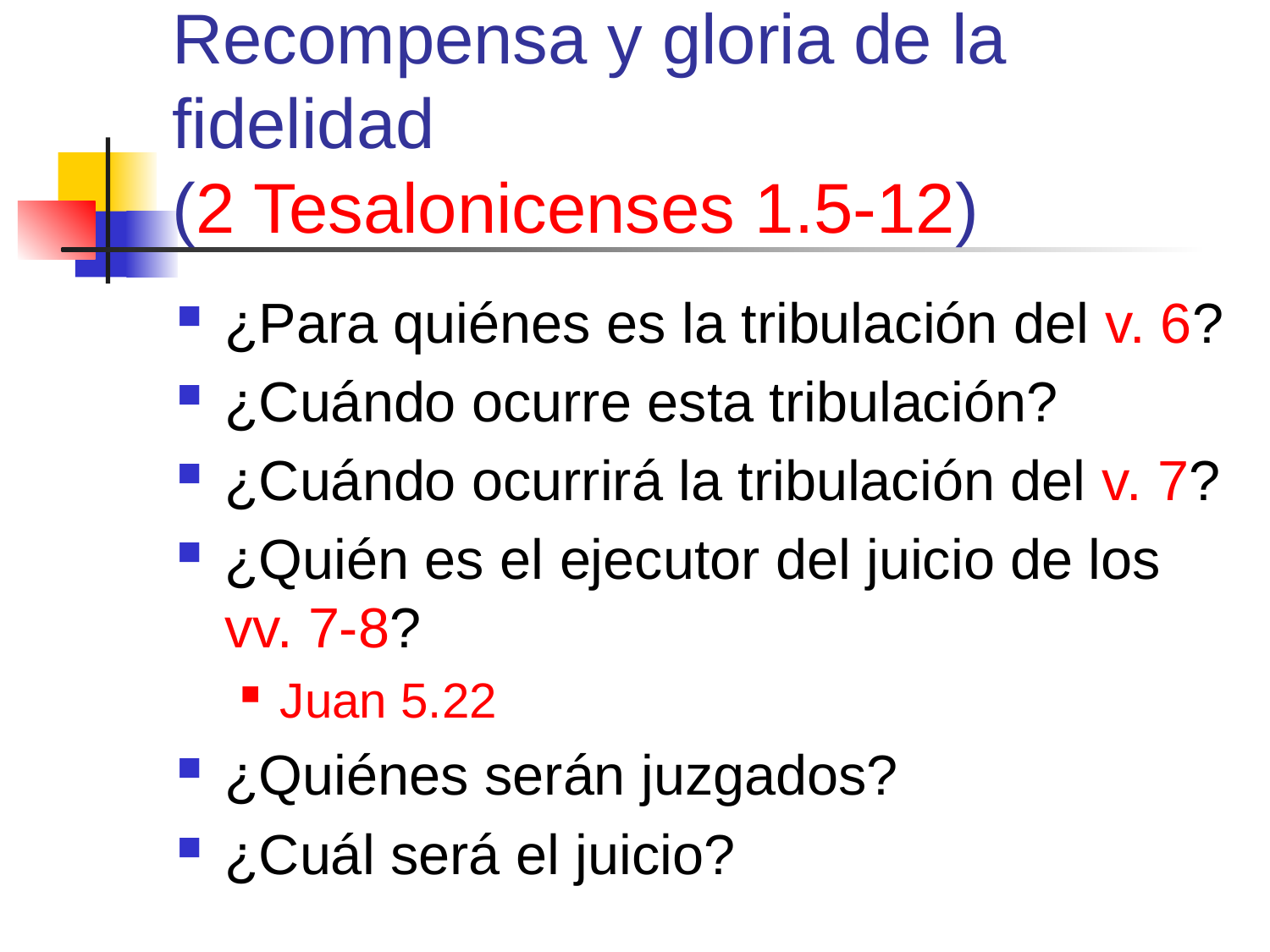

# Recompensa y gloria de la fidelidad (2 Tesalonicenses 1.5-12)
¿Para quiénes es la tribulación del v. 6?
¿Cuándo ocurre esta tribulación?
¿Cuándo ocurrirá la tribulación del v. 7?
¿Quién es el ejecutor del juicio de los vv. 7-8?
Juan 5.22
¿Quiénes serán juzgados?
¿Cuál será el juicio?